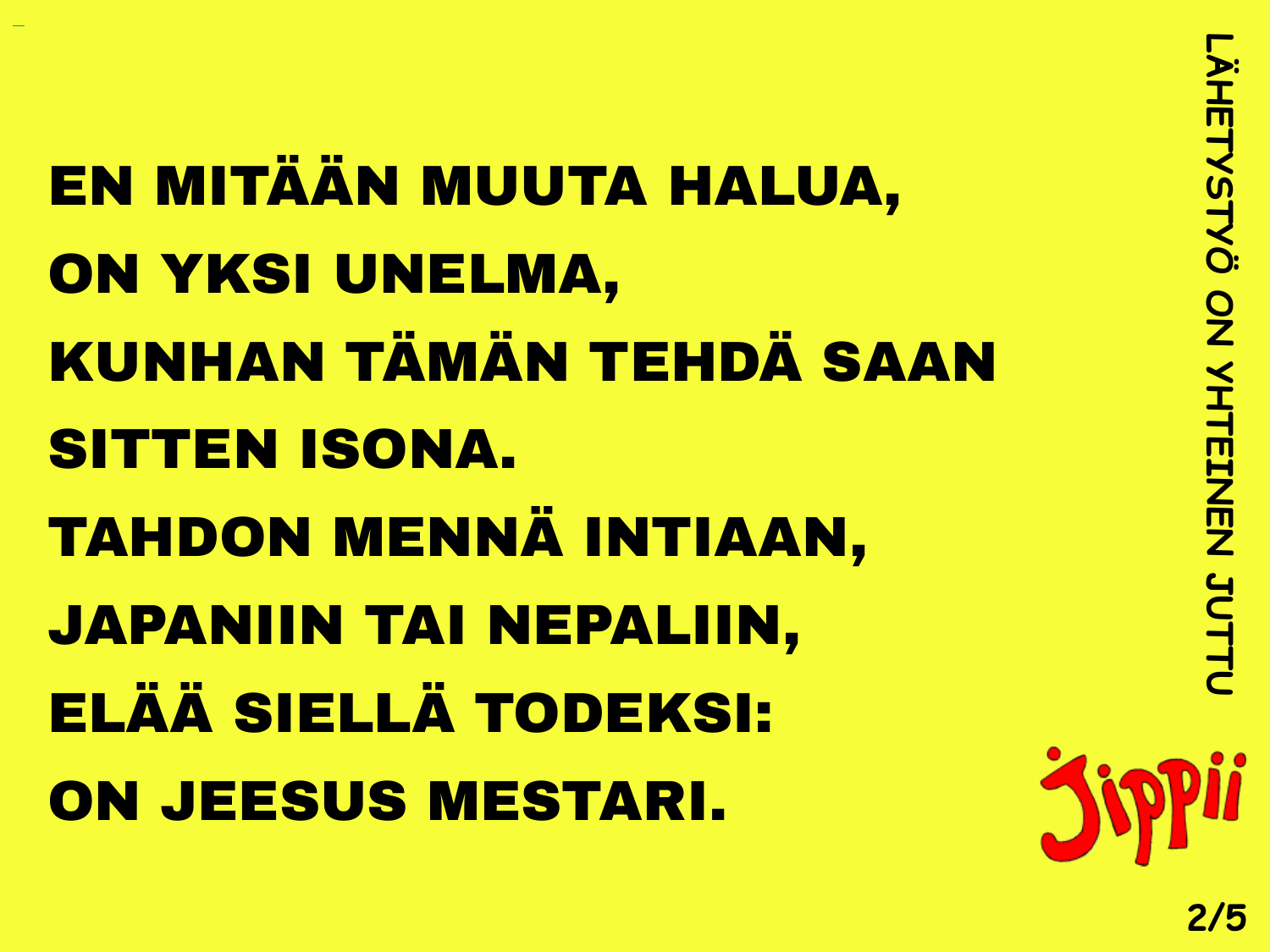

EN MITÄÄN MUUTA HALUA,
ON YKSI UNELMA,
KUNHAN TÄMÄN TEHDÄ SAAN
SITTEN ISONA.
TAHDON MENNÄ INTIAAN, JAPANIIN TAI NEPALIIN,
ELÄÄ SIELLÄ TODEKSI:
ON JEESUS MESTARI.
LÄHETYSTYÖ ON YHTEINEN JUTTU
2/5